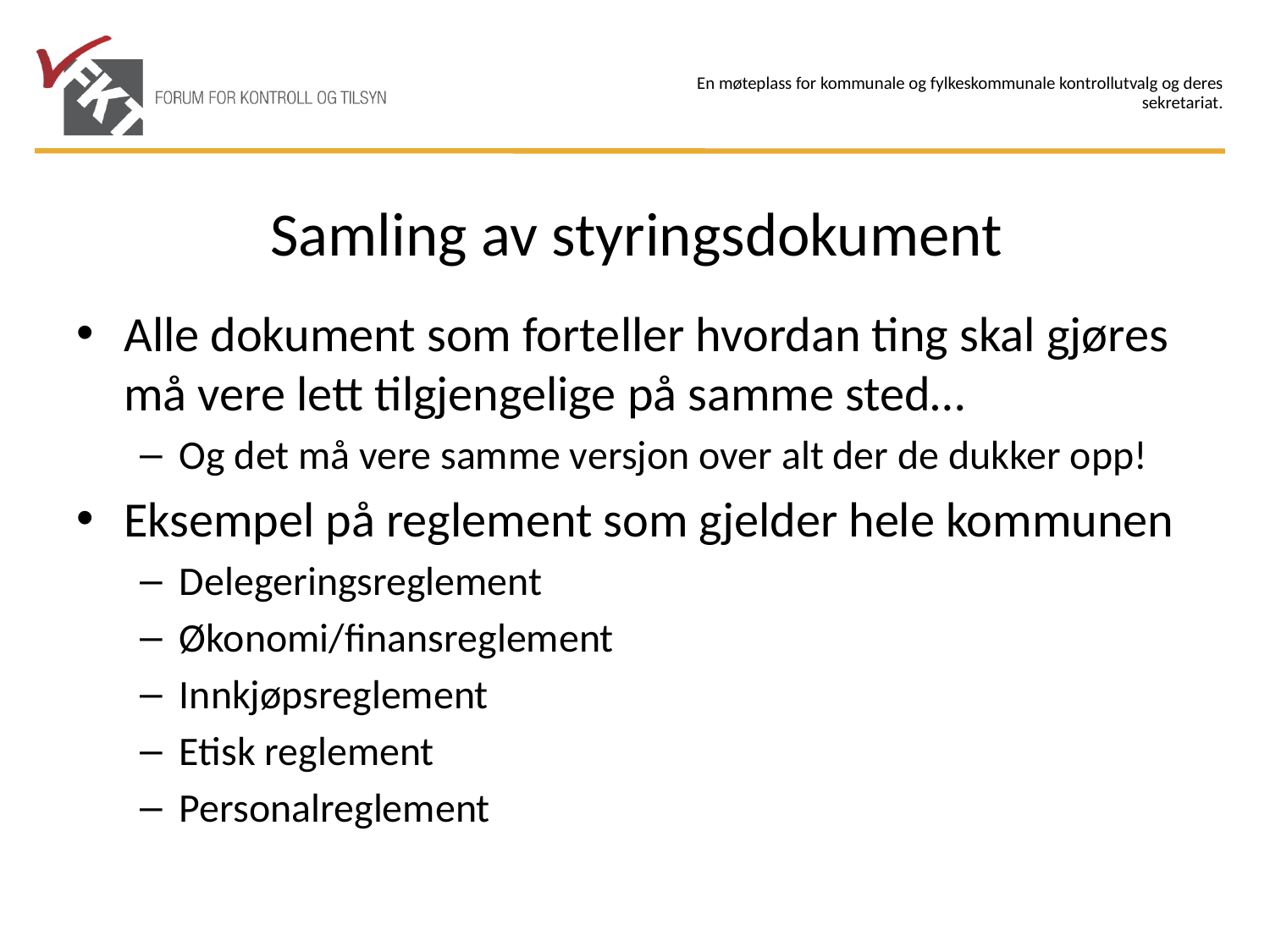

# Samling av styringsdokument
Alle dokument som forteller hvordan ting skal gjøres må vere lett tilgjengelige på samme sted…
Og det må vere samme versjon over alt der de dukker opp!
Eksempel på reglement som gjelder hele kommunen
Delegeringsreglement
Økonomi/finansreglement
Innkjøpsreglement
Etisk reglement
Personalreglement